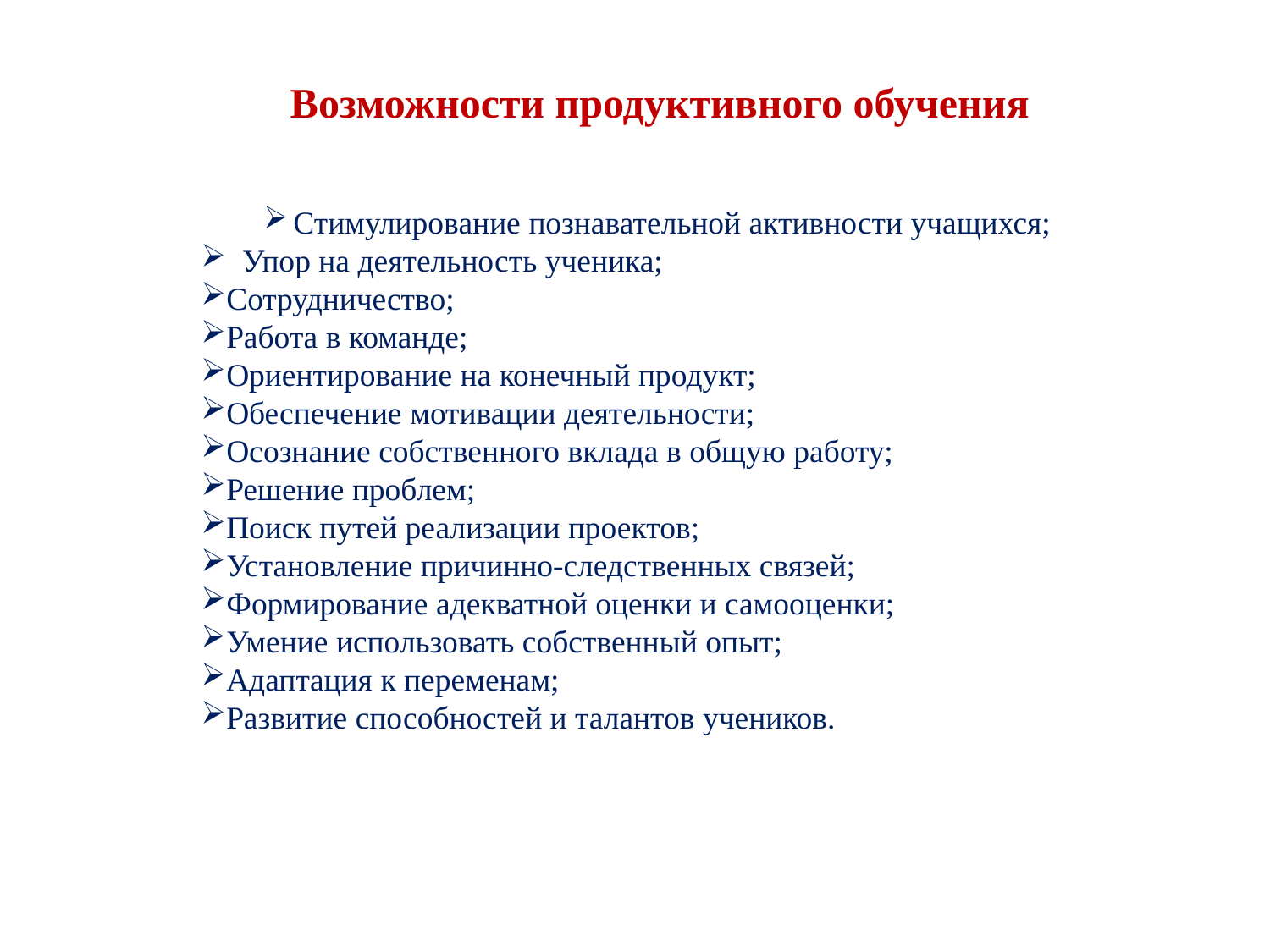

Возможности продуктивного обучения

Стимулирование познавательной активности учащихся;
  Упор на деятельность ученика;
Сотрудничество;
Работа в команде;
Ориентирование на конечный продукт;
Обеспечение мотивации деятельности;
Осознание собственного вклада в общую работу;
Решение проблем;
Поиск путей реализации проектов;
Установление причинно-следственных связей;
Формирование адекватной оценки и самооценки;
Умение использовать собственный опыт;
Адаптация к переменам;
Развитие способностей и талантов учеников.